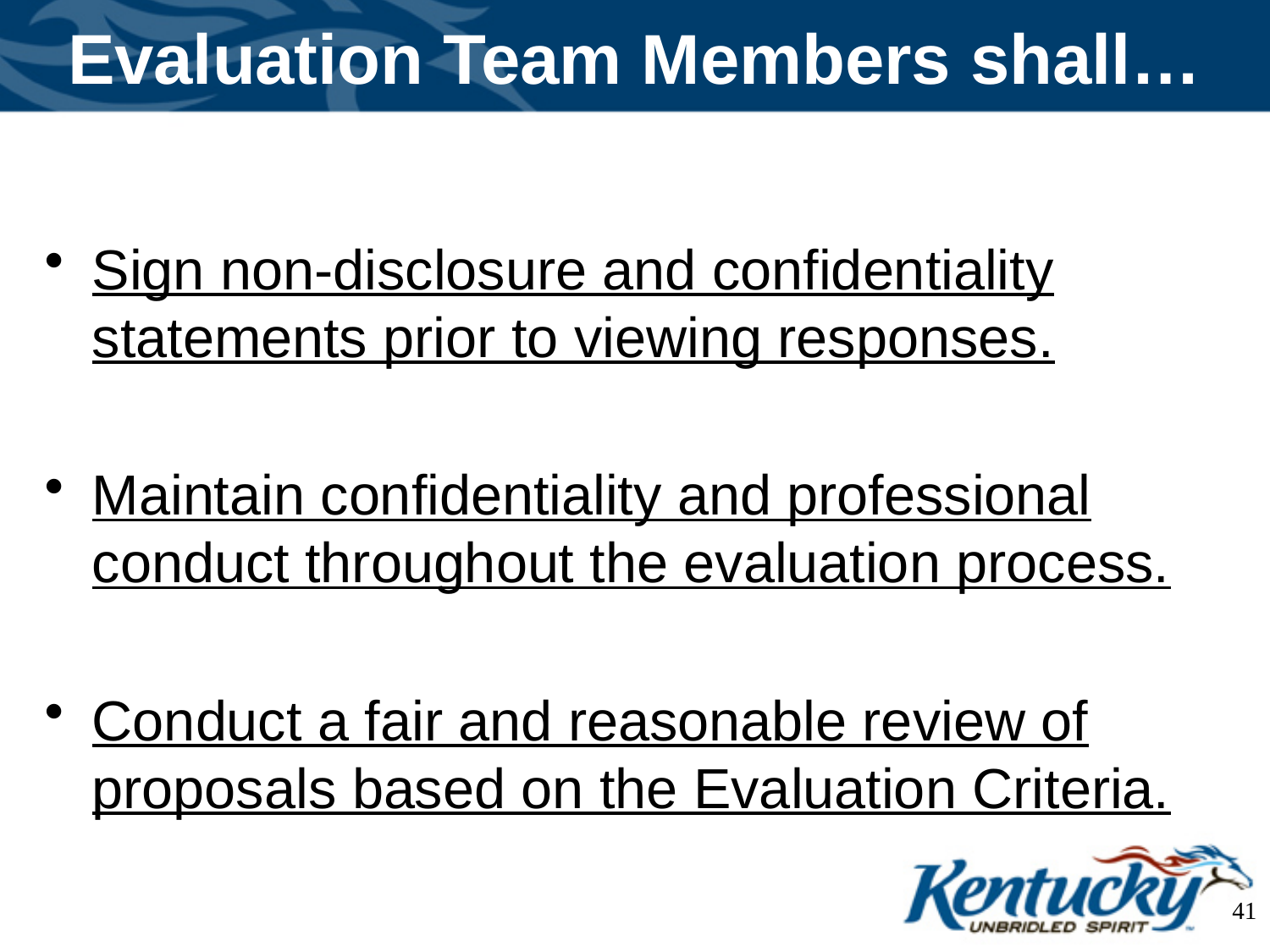

# Evaluation Team Members shall…

Sign non-disclosure and confidentiality statements prior to viewing responses.

Maintain confidentiality and professional conduct throughout the evaluation process.

Conduct a fair and reasonable review of proposals based on the Evaluation Criteria.

41